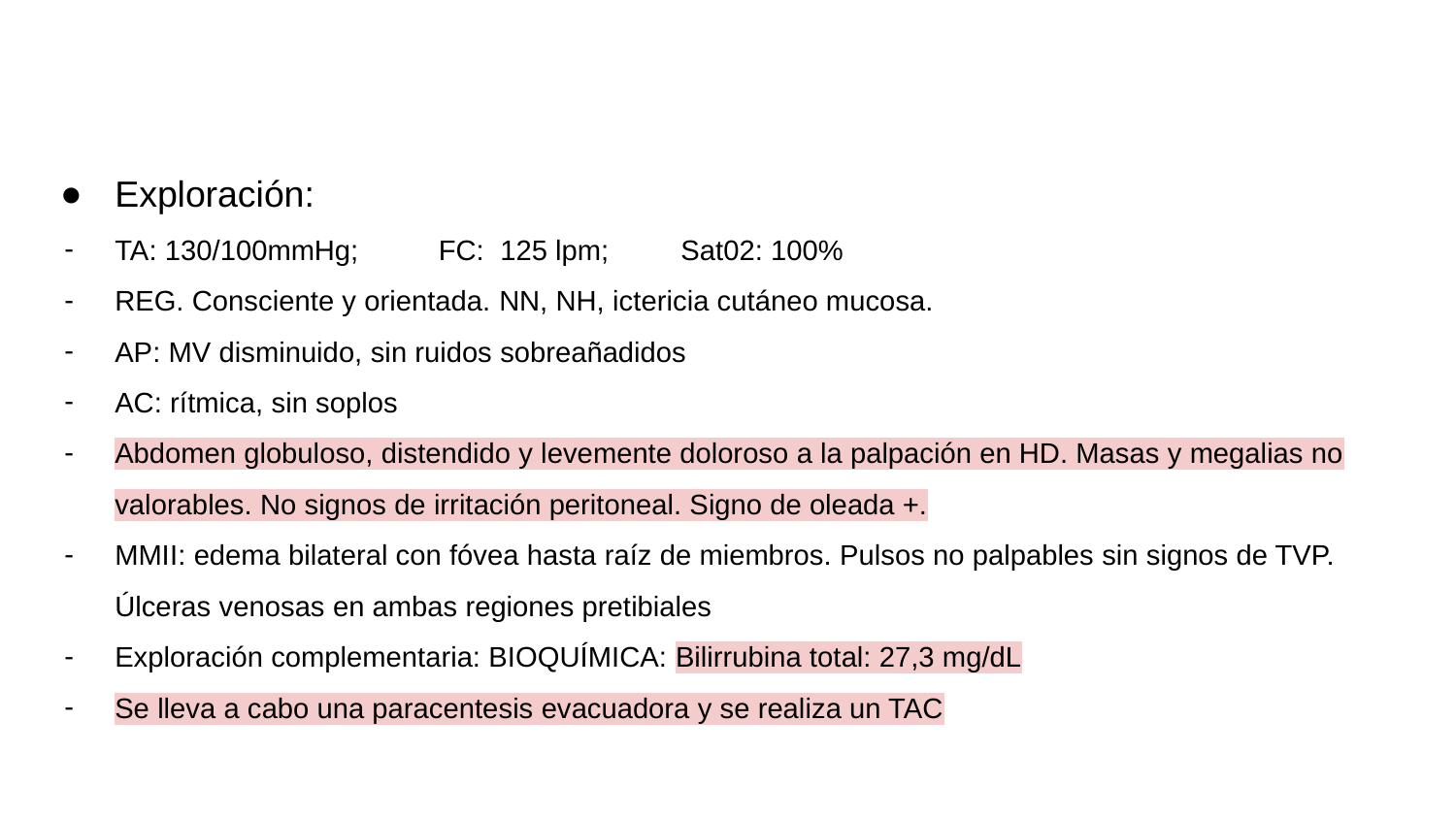

Exploración:
TA: 130/100mmHg;          FC:  125 lpm;         Sat02: 100%
REG. Consciente y orientada. NN, NH, ictericia cutáneo mucosa.
AP: MV disminuido, sin ruidos sobreañadidos
AC: rítmica, sin soplos
Abdomen globuloso, distendido y levemente doloroso a la palpación en HD. Masas y megalias no valorables. No signos de irritación peritoneal. Signo de oleada +.
MMII: edema bilateral con fóvea hasta raíz de miembros. Pulsos no palpables sin signos de TVP. Úlceras venosas en ambas regiones pretibiales
Exploración complementaria: BIOQUÍMICA: Bilirrubina total: 27,3 mg/dL
Se lleva a cabo una paracentesis evacuadora y se realiza un TAC